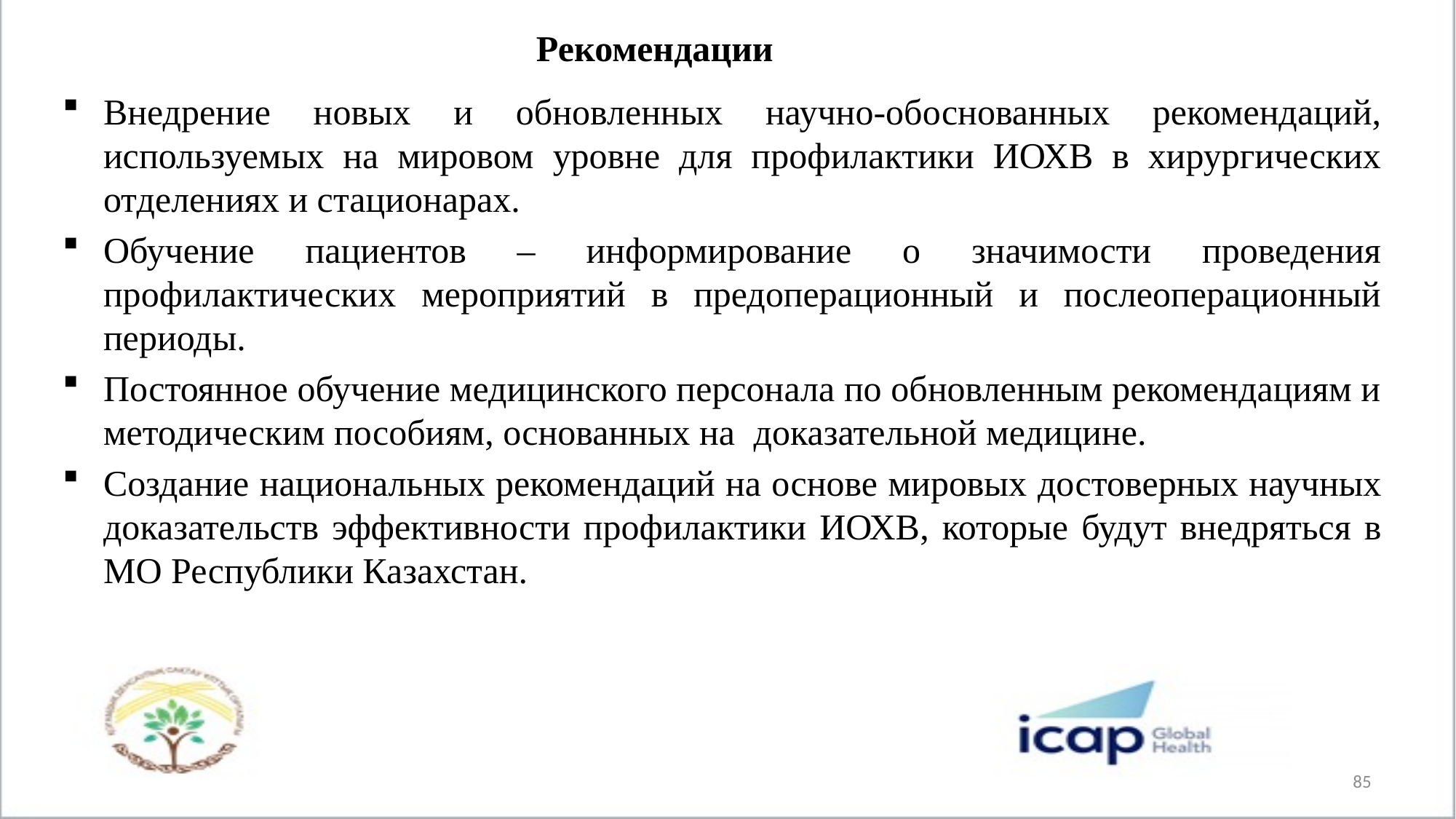

# Рекомендации
Внедрение новых и обновленных научно-обоснованных рекомендаций, используемых на мировом уровне для профилактики ИОХВ в хирургических отделениях и стационарах.
Обучение пациентов – информирование о значимости проведения профилактических мероприятий в предоперационный и послеоперационный периоды.
Постоянное обучение медицинского персонала по обновленным рекомендациям и методическим пособиям, основанных на  доказательной медицине.
Создание национальных рекомендаций на основе мировых достоверных научных доказательств эффективности профилактики ИОХВ, которые будут внедряться в МО Республики Казахстан.
85